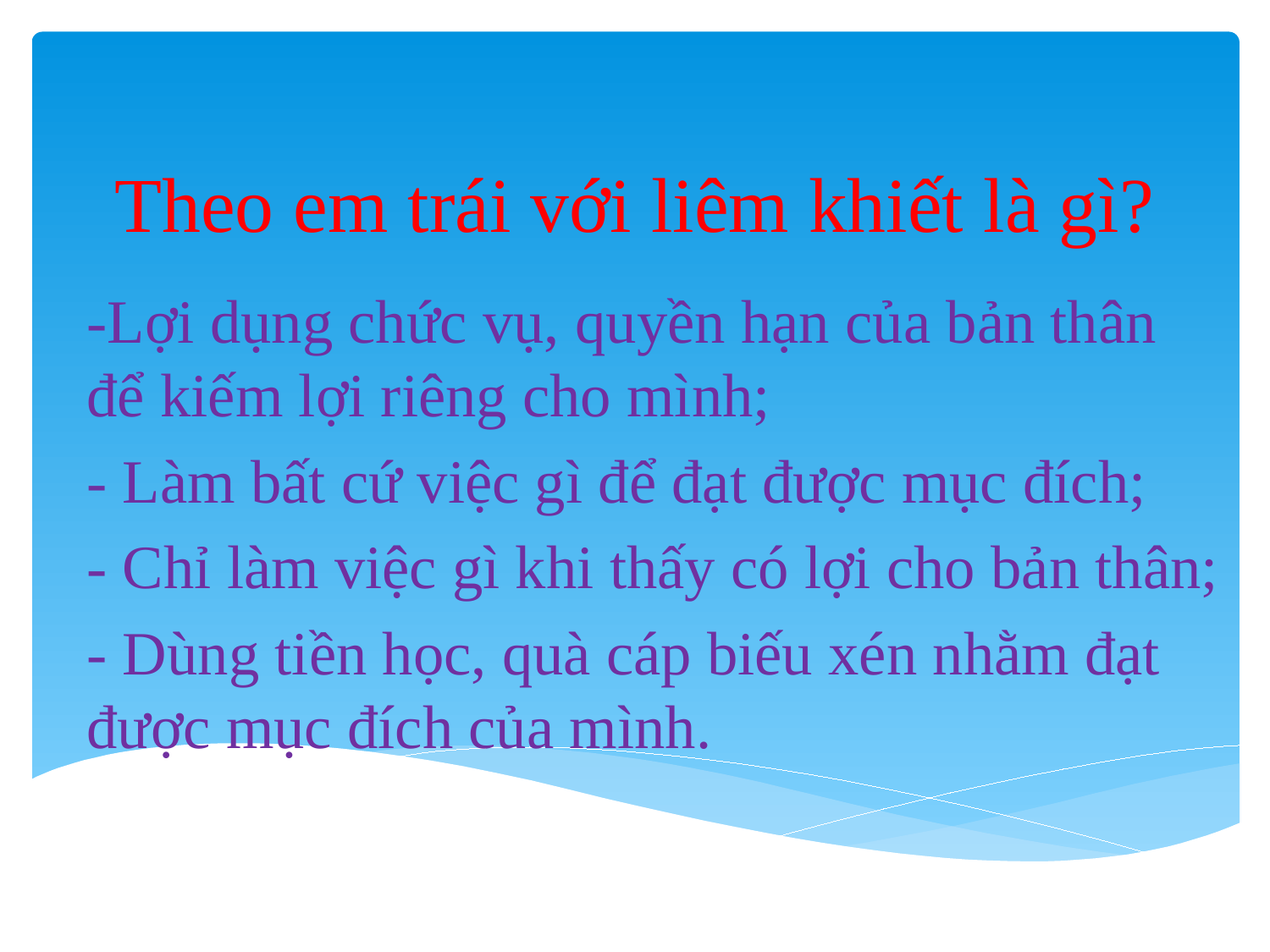

# Theo em trái với liêm khiết là gì?
-Lợi dụng chức vụ, quyền hạn của bản thân để kiếm lợi riêng cho mình;
- Làm bất cứ việc gì để đạt được mục đích;
- Chỉ làm việc gì khi thấy có lợi cho bản thân;
- Dùng tiền học, quà cáp biếu xén nhằm đạt được mục đích của mình.